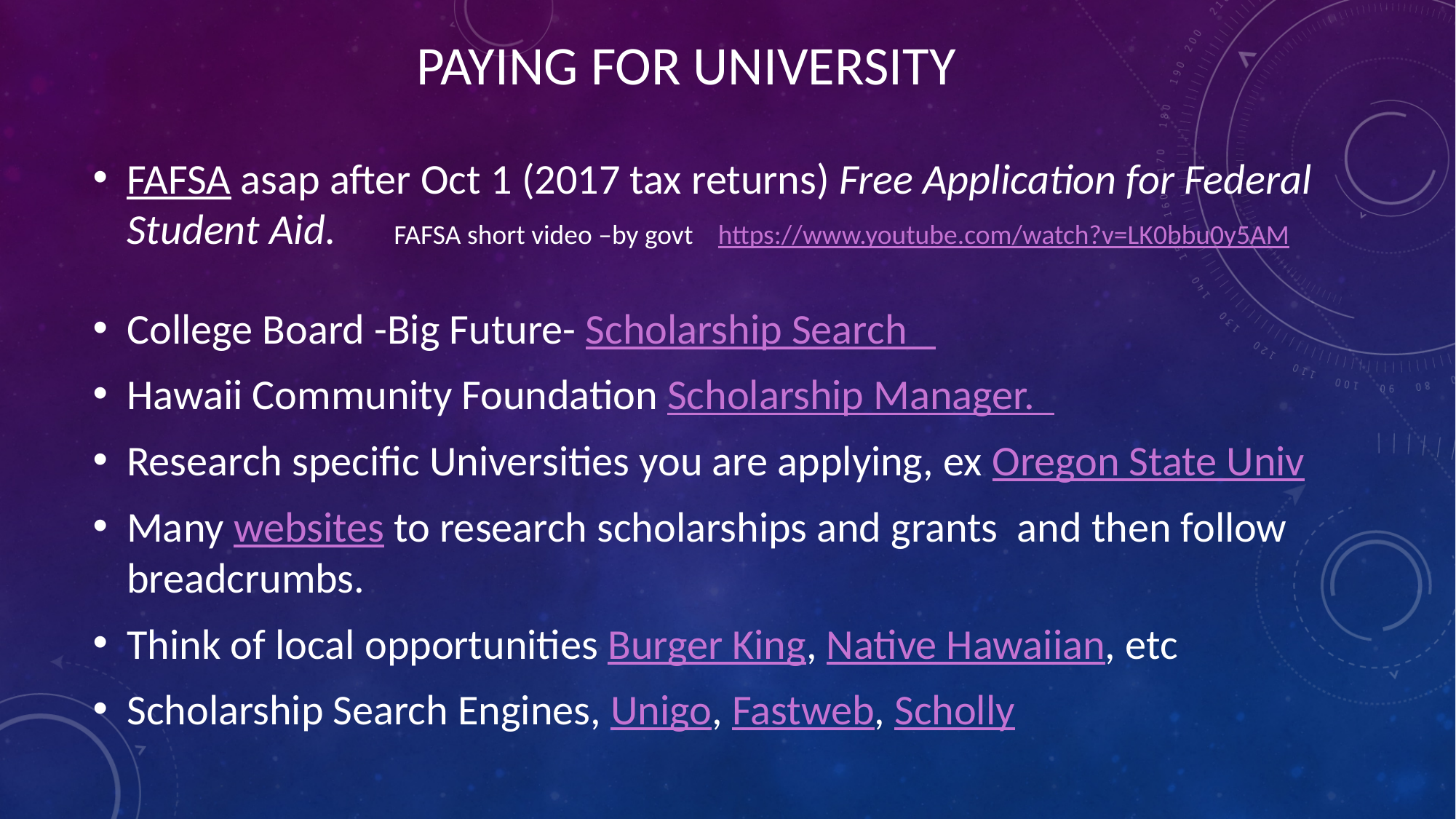

# Paying for university
FAFSA asap after Oct 1 (2017 tax returns) Free Application for Federal      Student Aid.      FAFSA short video –by govt    https://www.youtube.com/watch?v=LK0bbu0y5AM

College Board -Big Future- Scholarship Search
Hawaii Community Foundation Scholarship Manager.
Research specific Universities you are applying, ex Oregon State Univ
Many websites to research scholarships and grants  and then follow breadcrumbs.
Think of local opportunities Burger King, Native Hawaiian, etc
Scholarship Search Engines, Unigo, Fastweb, Scholly